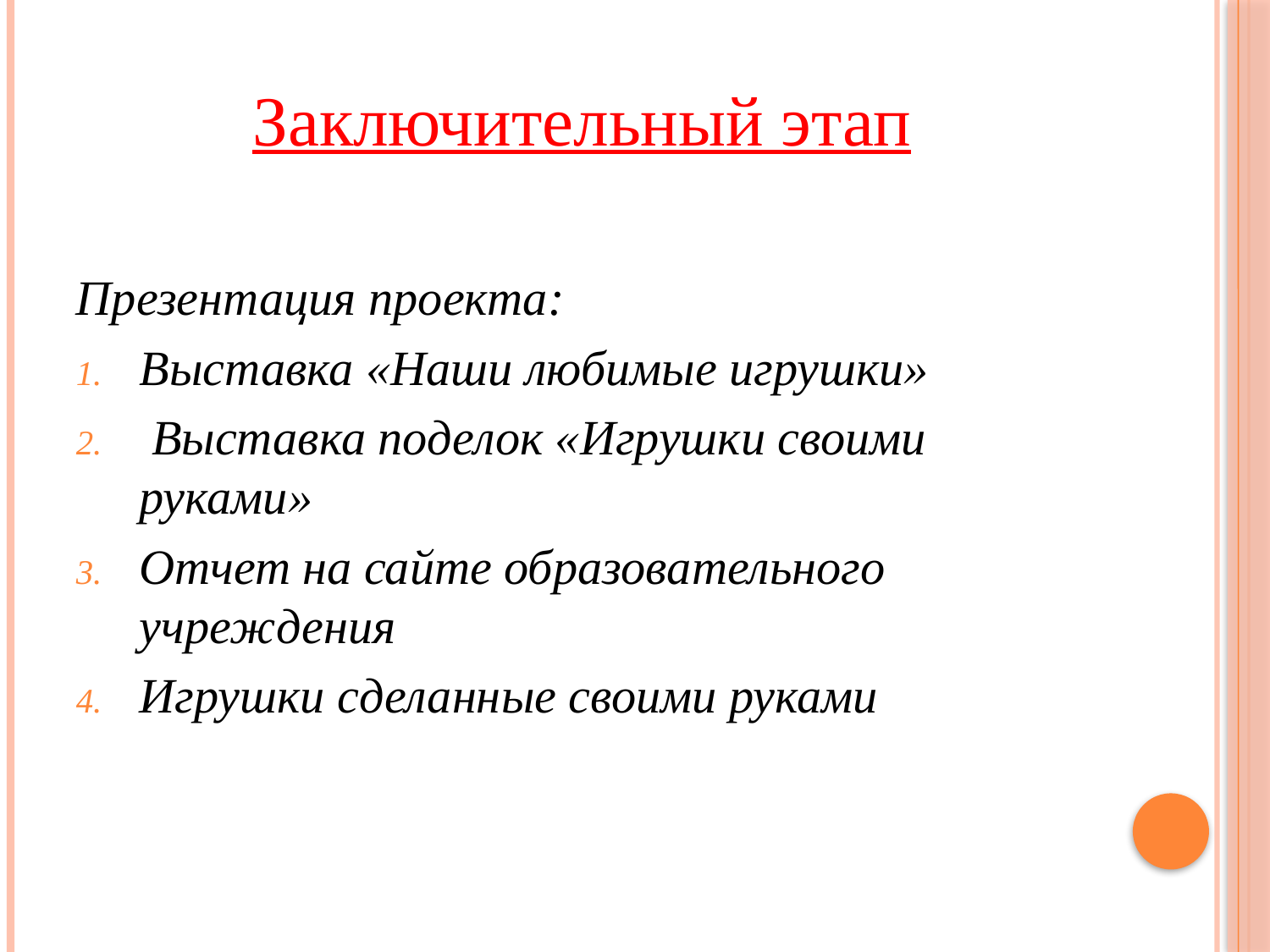

Заключительный этап

Презентация проекта:
Выставка «Наши любимые игрушки»
 Выставка поделок «Игрушки своими руками»
Отчет на сайте образовательного учреждения
Игрушки сделанные своими руками